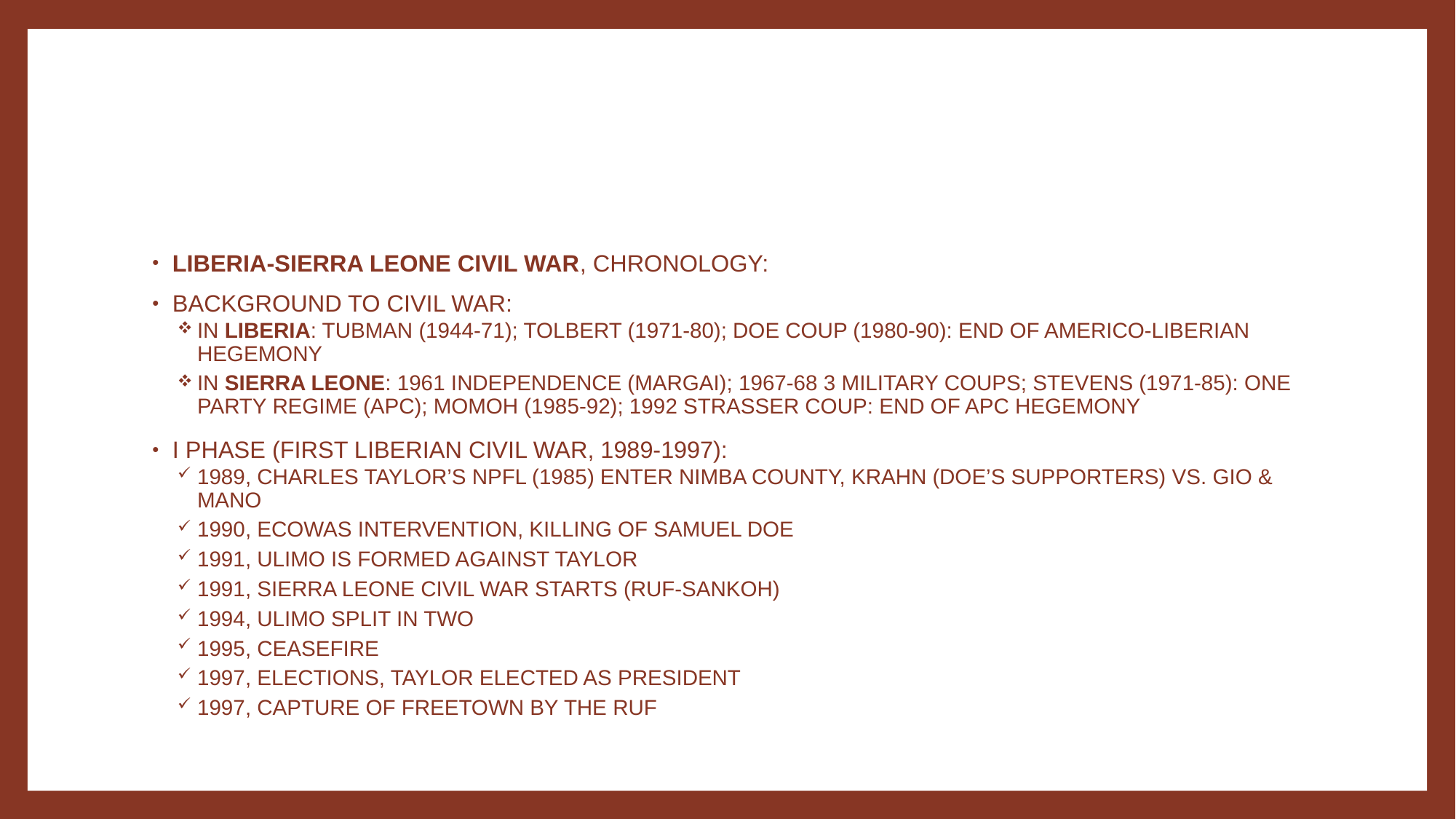

#
LIBERIA-SIERRA LEONE CIVIL WAR, CHRONOLOGY:
BACKGROUND TO CIVIL WAR:
IN LIBERIA: TUBMAN (1944-71); TOLBERT (1971-80); DOE COUP (1980-90): END OF AMERICO-LIBERIAN HEGEMONY
IN SIERRA LEONE: 1961 INDEPENDENCE (MARGAI); 1967-68 3 MILITARY COUPS; STEVENS (1971-85): ONE PARTY REGIME (APC); MOMOH (1985-92); 1992 STRASSER COUP: END OF APC HEGEMONY
I PHASE (FIRST LIBERIAN CIVIL WAR, 1989-1997):
1989, CHARLES TAYLOR’S NPFL (1985) ENTER NIMBA COUNTY, KRAHN (DOE’S SUPPORTERS) VS. GIO & MANO
1990, ECOWAS INTERVENTION, KILLING OF SAMUEL DOE
1991, ULIMO IS FORMED AGAINST TAYLOR
1991, SIERRA LEONE CIVIL WAR STARTS (RUF-SANKOH)
1994, ULIMO SPLIT IN TWO
1995, CEASEFIRE
1997, ELECTIONS, TAYLOR ELECTED AS PRESIDENT
1997, CAPTURE OF FREETOWN BY THE RUF